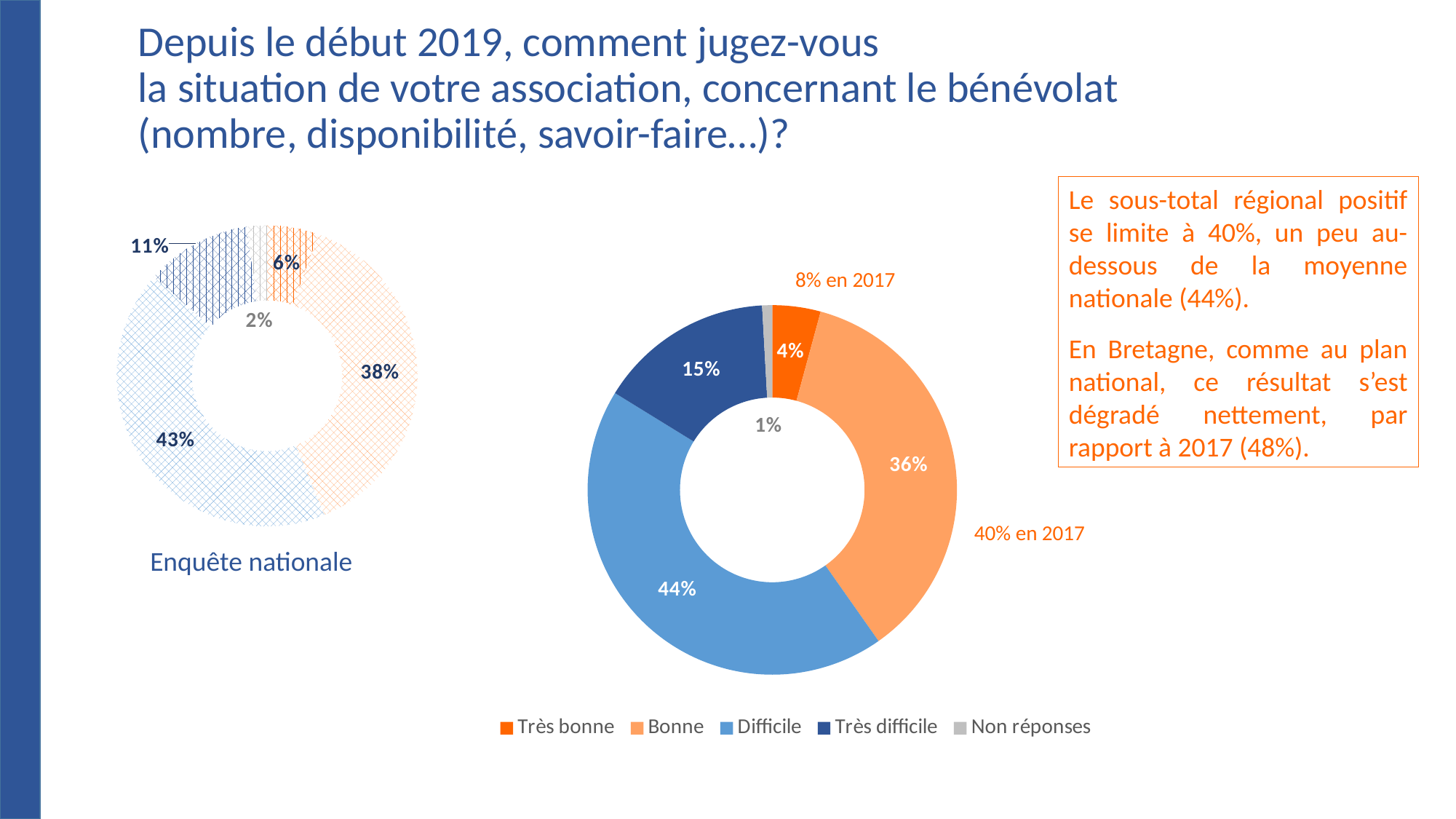

# Depuis le début 2019, comment jugez-vous  la situation de votre association, concernant le bénévolat (nombre, disponibilité, savoir-faire…)?
Le sous-total régional positif se limite à 40%, un peu au-dessous de la moyenne nationale (44%).

En Bretagne, comme au plan national, ce résultat s’est dégradé nettement, par rapport à 2017 (48%).

### Chart

| Category |  |
|---|---|
| Très bonne | 0.055658917410745246 |
| Bonne | 0.3821212768037163 |
| Difficile | 0.42625947022906824 |
| Très difficile | 0.11444696954015796 |
| Non réponses | 0.02151336601631234 |

### Chart

| Category |  |
|---|---|
| Très bonne | 0.042256457083021566 |
| Bonne | 0.36016182328942964 |
| Difficile | 0.43540722620188005 |
| Très difficile | 0.153352863832311 |
| Non réponses | 0.008821629593357487 |
8% en 2017
40% en 2017
Enquête nationale